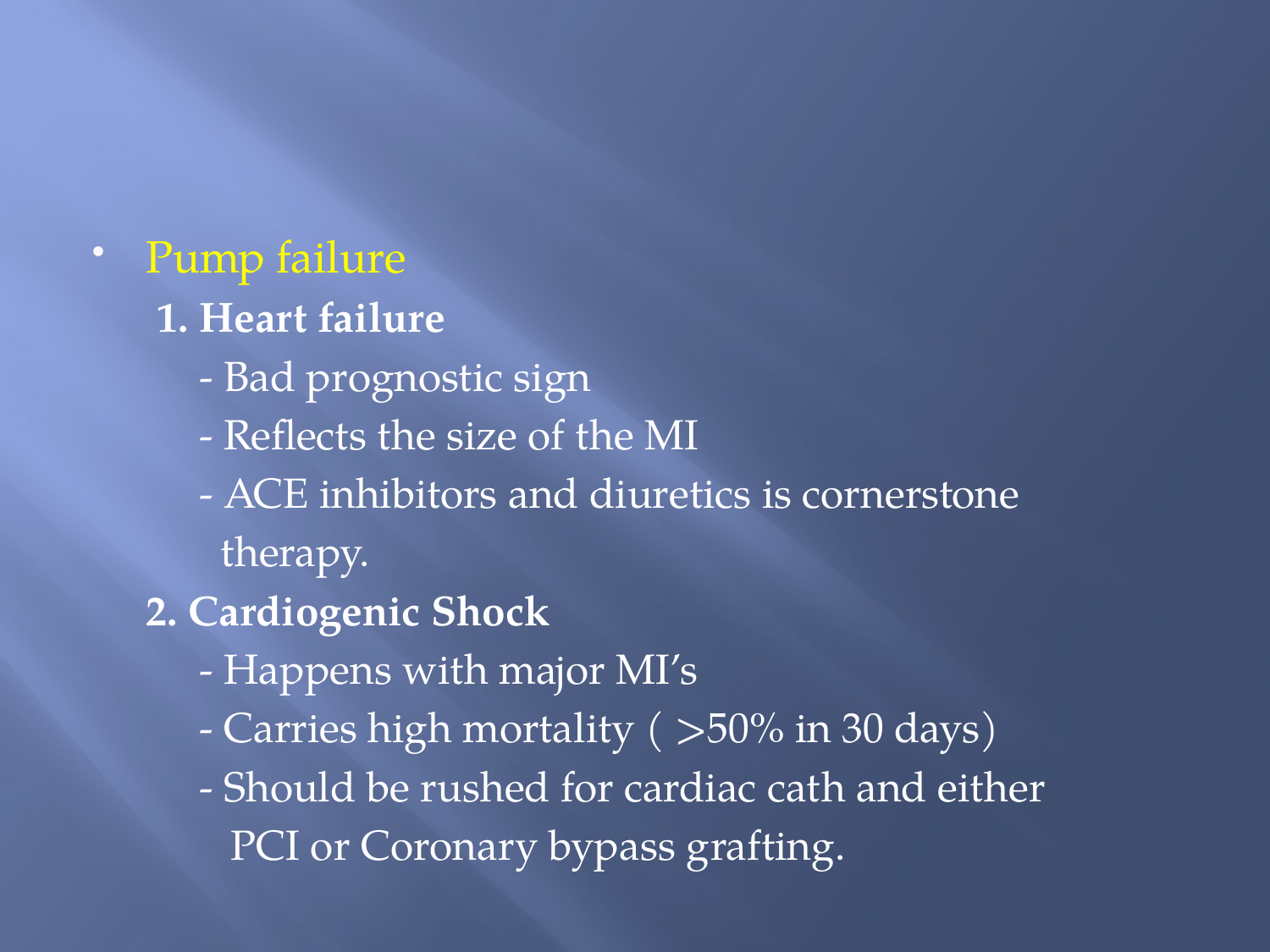

#
Pump failure
      1. Heart failure
          - Bad prognostic sign
          - Reflects the size of the MI
          - ACE inhibitors and diuretics is cornerstone
            therapy.
     2. Cardiogenic Shock
          - Happens with major MI’s
          - Carries high mortality ( >50% in 30 days)
          - Should be rushed for cardiac cath and either
             PCI or Coronary bypass grafting.